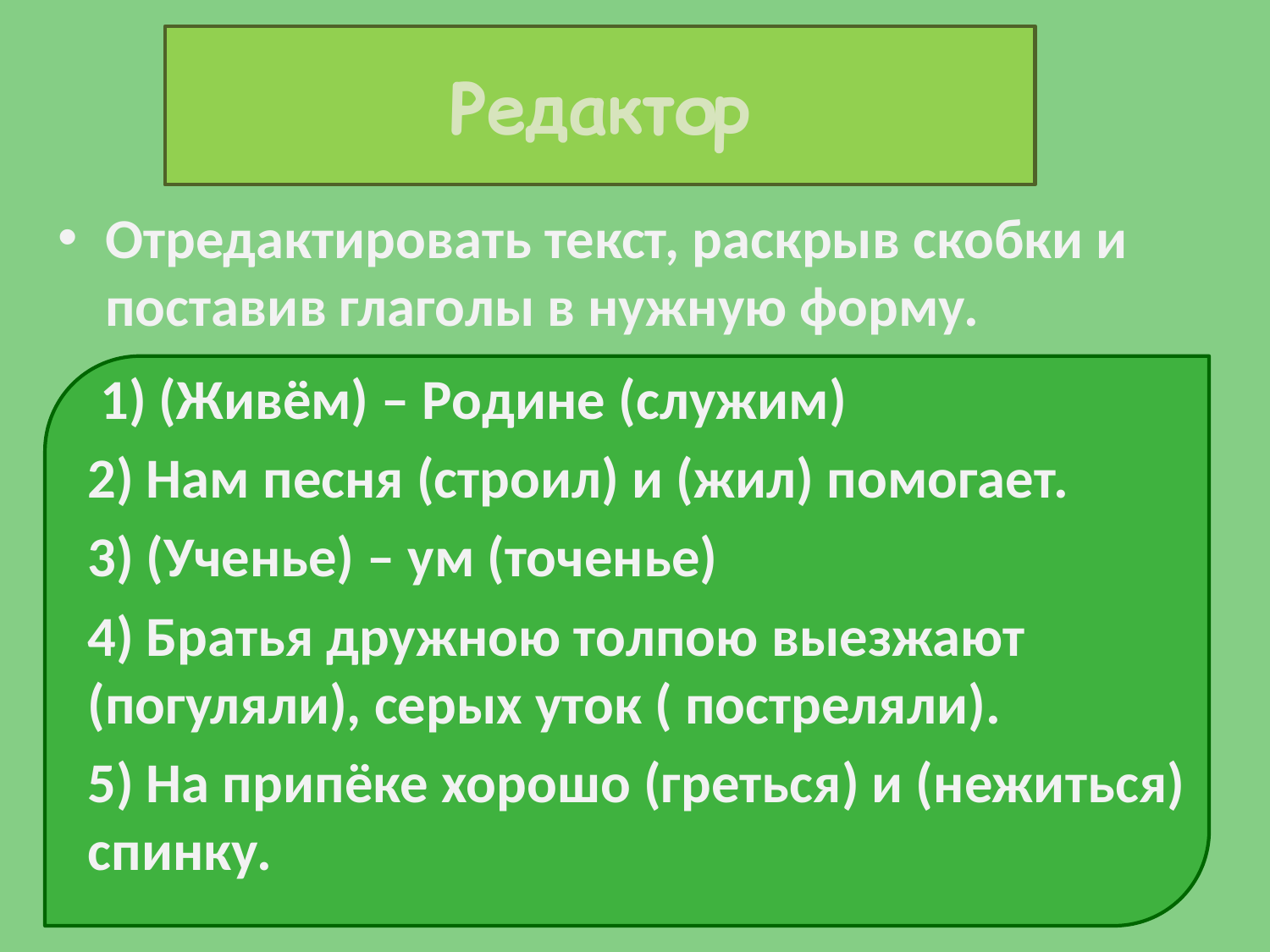

# Редактор
Отредактировать текст, раскрыв скобки и поставив глаголы в нужную форму.

 1) (Живём) – Родине (служим)
2) Нам песня (строил) и (жил) помогает.
3) (Ученье) – ум (точенье)
4) Братья дружною толпою выезжают (погуляли), серых уток ( постреляли).
5) На припёке хорошо (греться) и (нежиться) спинку.